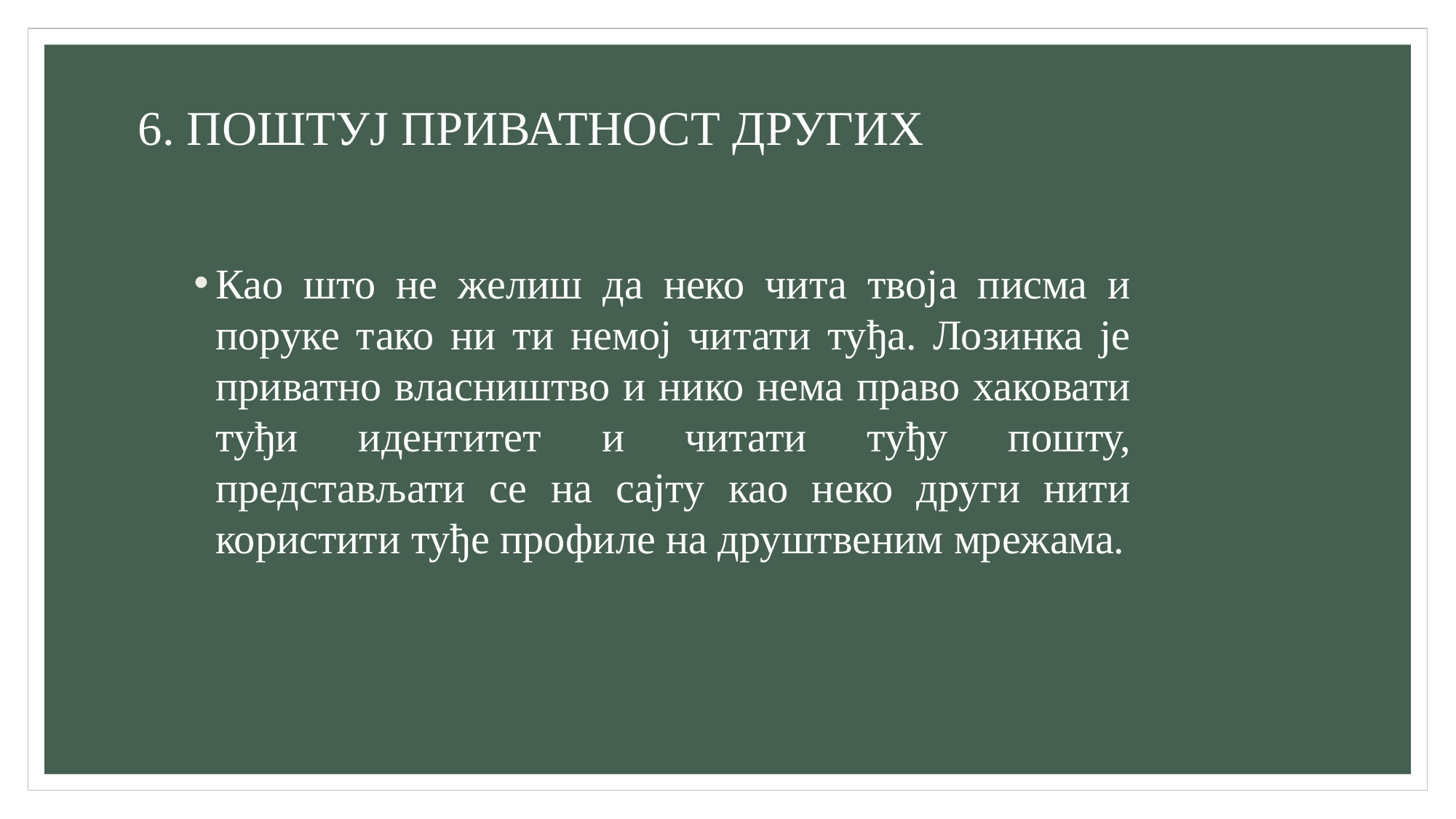

# 6. ПОШТУЈ ПРИВАТНОСТ ДРУГИХ
Као што не желиш да неко чита твоја писма и поруке тако ни ти немој читати туђа. Лозинка је приватно власништво и нико нема право хаковати туђи идентитет и читати туђу пошту, представљати се на сајту као неко други нити користити туђе профиле на друштвеним мрежама.